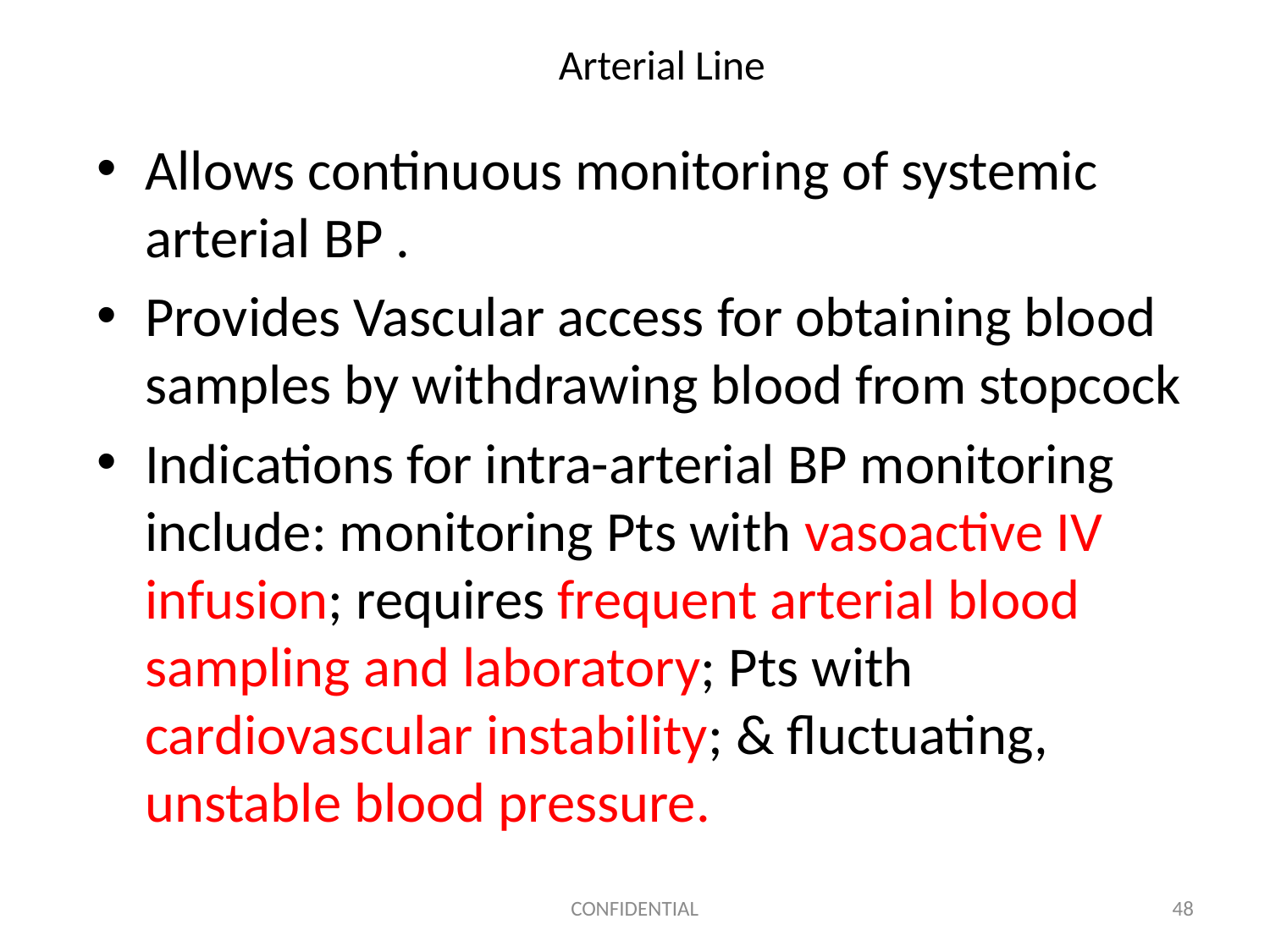

# Arterial Line
Allows continuous monitoring of systemic arterial BP .
Provides Vascular access for obtaining blood samples by withdrawing blood from stopcock
Indications for intra-arterial BP monitoring include: monitoring Pts with vasoactive IV infusion; requires frequent arterial blood sampling and laboratory; Pts with cardiovascular instability; & fluctuating, unstable blood pressure.

CONFIDENTIAL
48